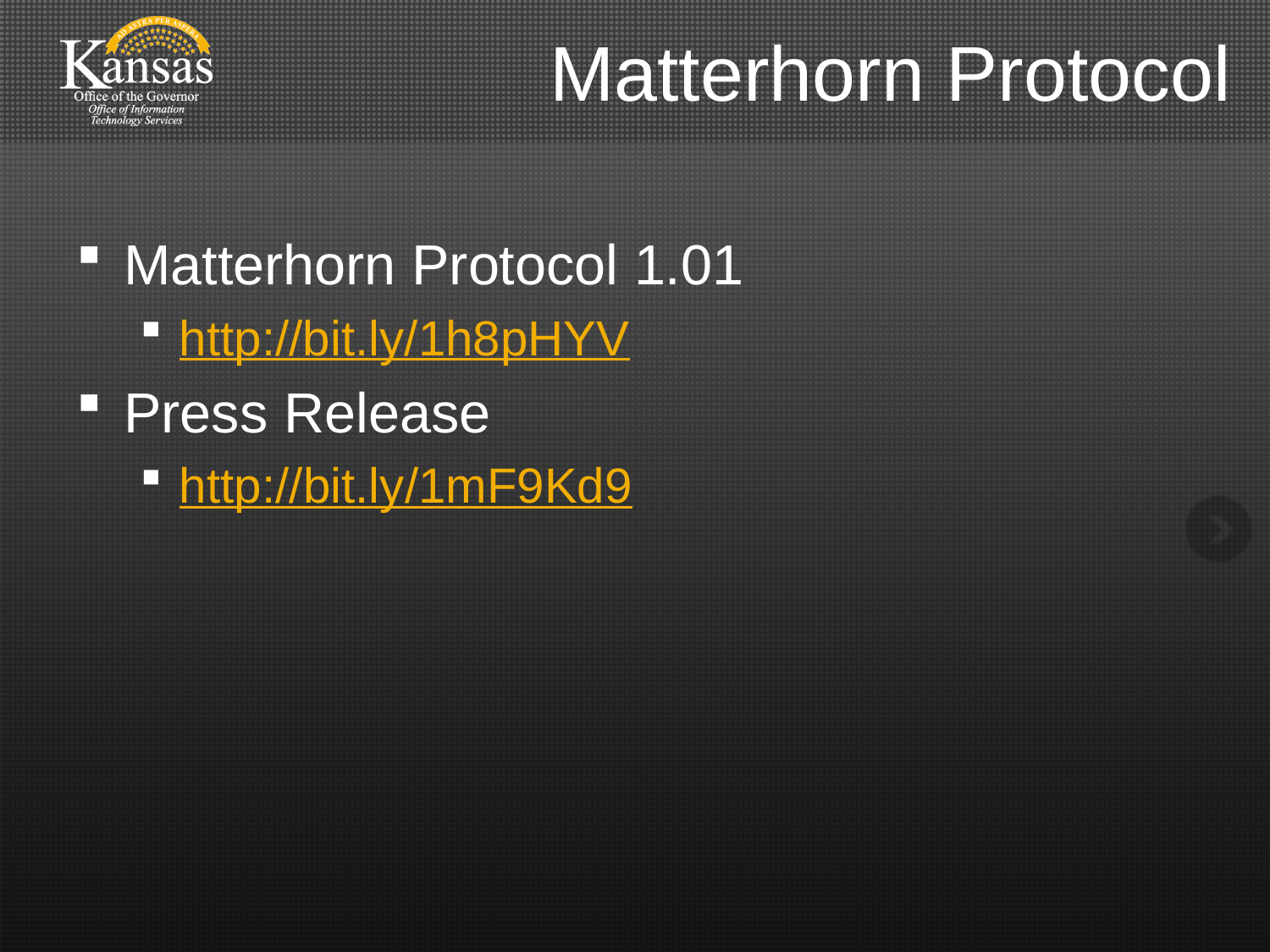

# Matterhorn Protocol
Matterhorn Protocol 1.01
http://bit.ly/1h8pHYV
Press Release
http://bit.ly/1mF9Kd9